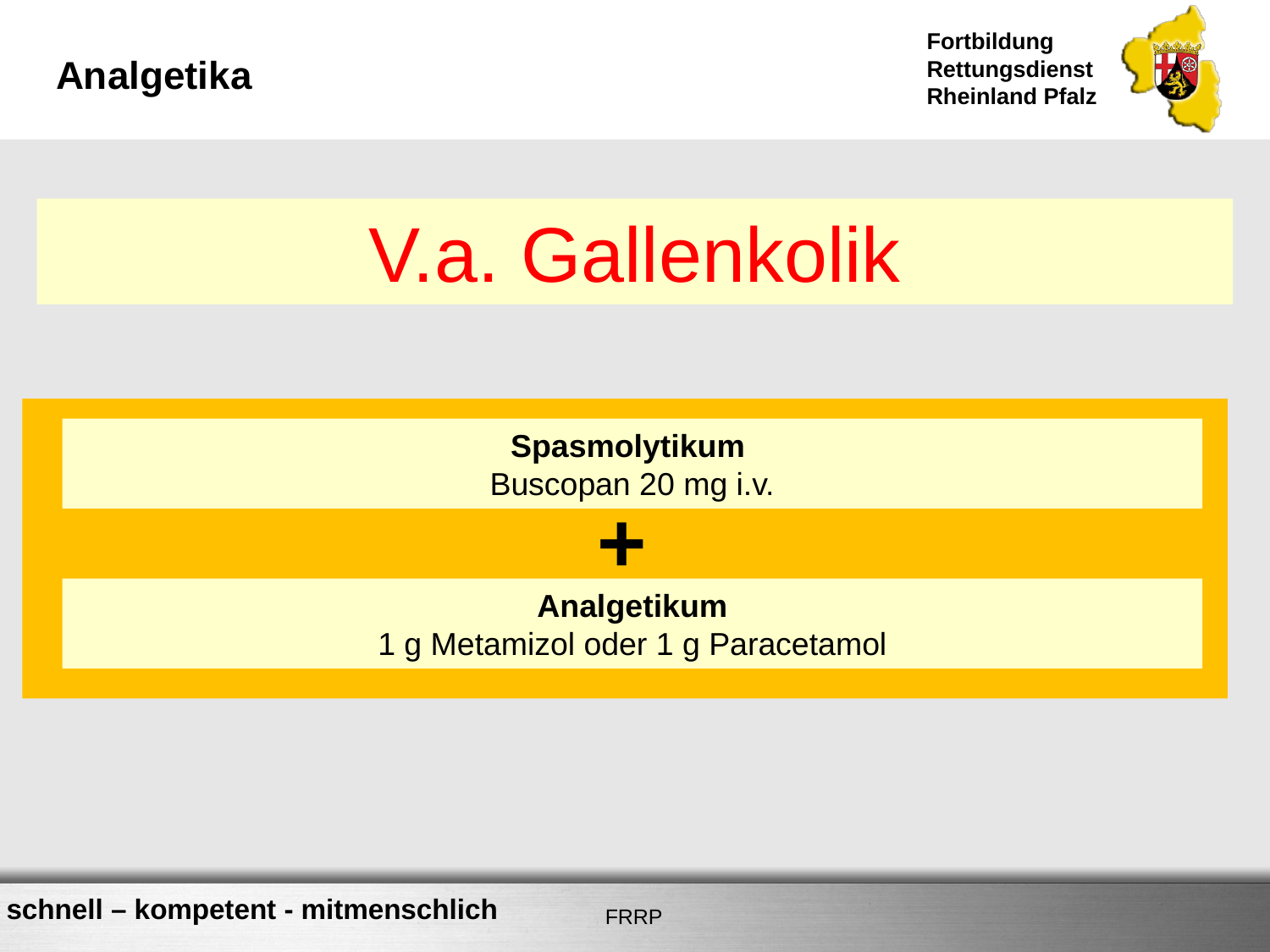

# Analgetika
V.a. Gallenkolik

Spasmolytikum
Buscopan 20 mg i.v.
+
Analgetikum
1 g Metamizol oder 1 g Paracetamol